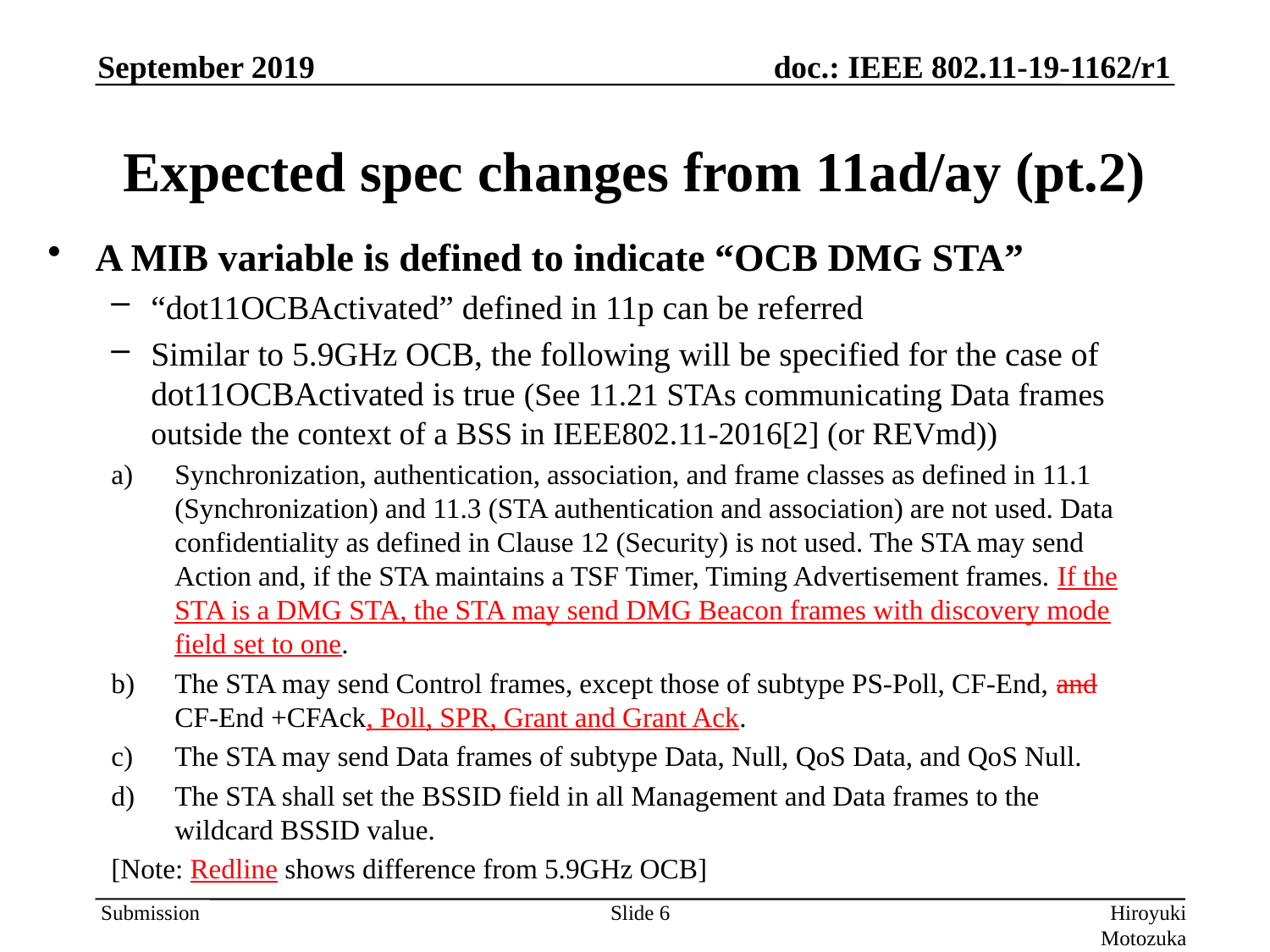

# Expected spec changes from 11ad/ay (pt.2)
A MIB variable is defined to indicate “OCB DMG STA”
“dot11OCBActivated” defined in 11p can be referred
Similar to 5.9GHz OCB, the following will be specified for the case of dot11OCBActivated is true (See 11.21 STAs communicating Data frames outside the context of a BSS in IEEE802.11-2016[2] (or REVmd))
Synchronization, authentication, association, and frame classes as defined in 11.1 (Synchronization) and 11.3 (STA authentication and association) are not used. Data confidentiality as defined in Clause 12 (Security) is not used. The STA may send Action and, if the STA maintains a TSF Timer, Timing Advertisement frames. If the STA is a DMG STA, the STA may send DMG Beacon frames with discovery mode field set to one.
The STA may send Control frames, except those of subtype PS-Poll, CF-End, and CF-End +CFAck, Poll, SPR, Grant and Grant Ack.
The STA may send Data frames of subtype Data, Null, QoS Data, and QoS Null.
The STA shall set the BSSID field in all Management and Data frames to the wildcard BSSID value.
[Note: Redline shows difference from 5.9GHz OCB]
Slide 6
Hiroyuki Motozuka (Panasonic)